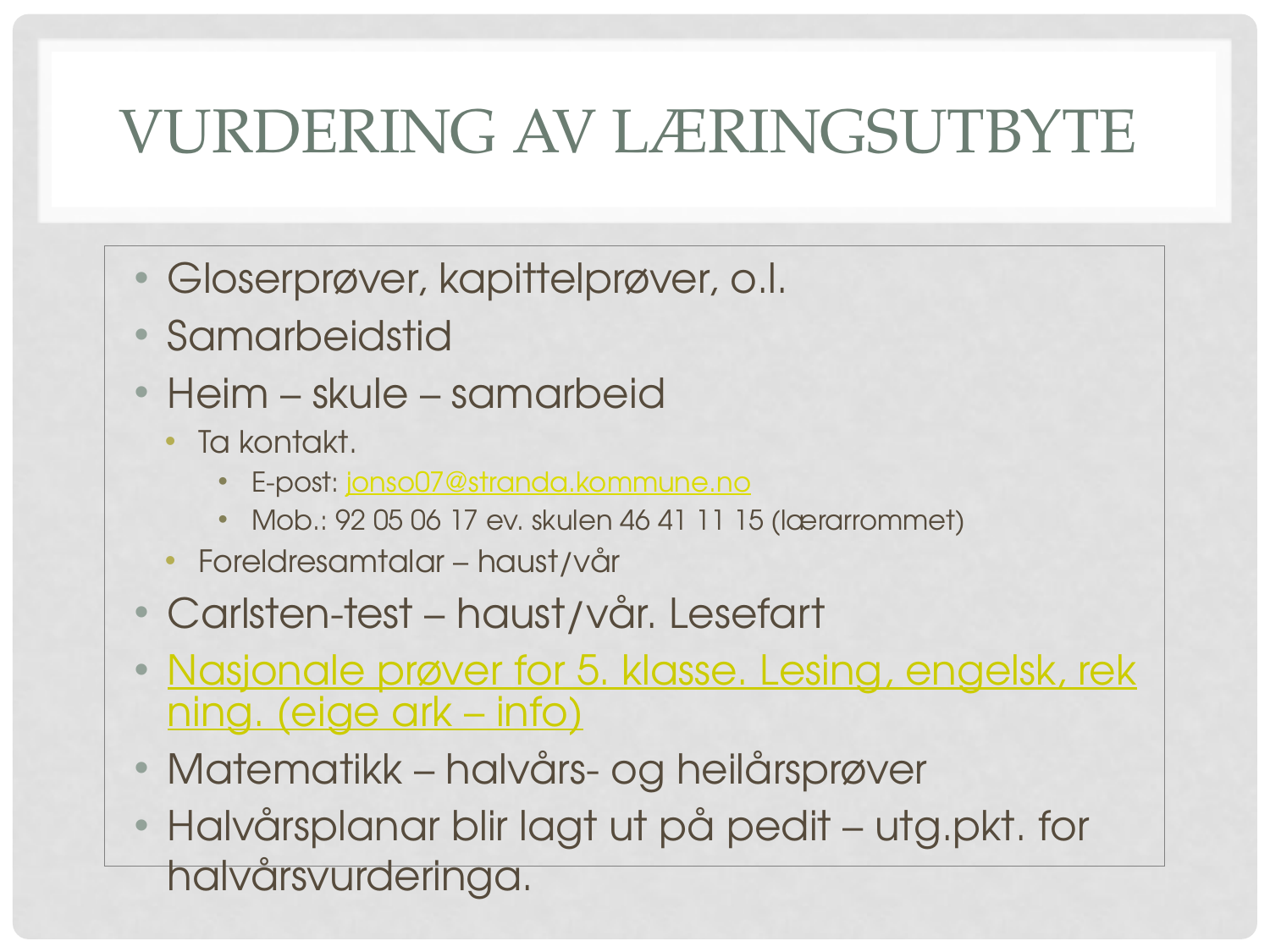

# Vurdering av læringsutbyte
Gloserprøver, kapittelprøver, o.l.
Samarbeidstid
Heim – skule – samarbeid
Ta kontakt.
E-post: jonso07@stranda.kommune.no
Mob.: 92 05 06 17 ev. skulen 46 41 11 15 (lærarrommet)
Foreldresamtalar – haust/vår
Carlsten-test – haust/vår. Lesefart
Nasjonale prøver for 5. klasse. Lesing, engelsk, rekning. (eige ark – info)
Matematikk – halvårs- og heilårsprøver
Halvårsplanar blir lagt ut på pedit – utg.pkt. for halvårsvurderinga.